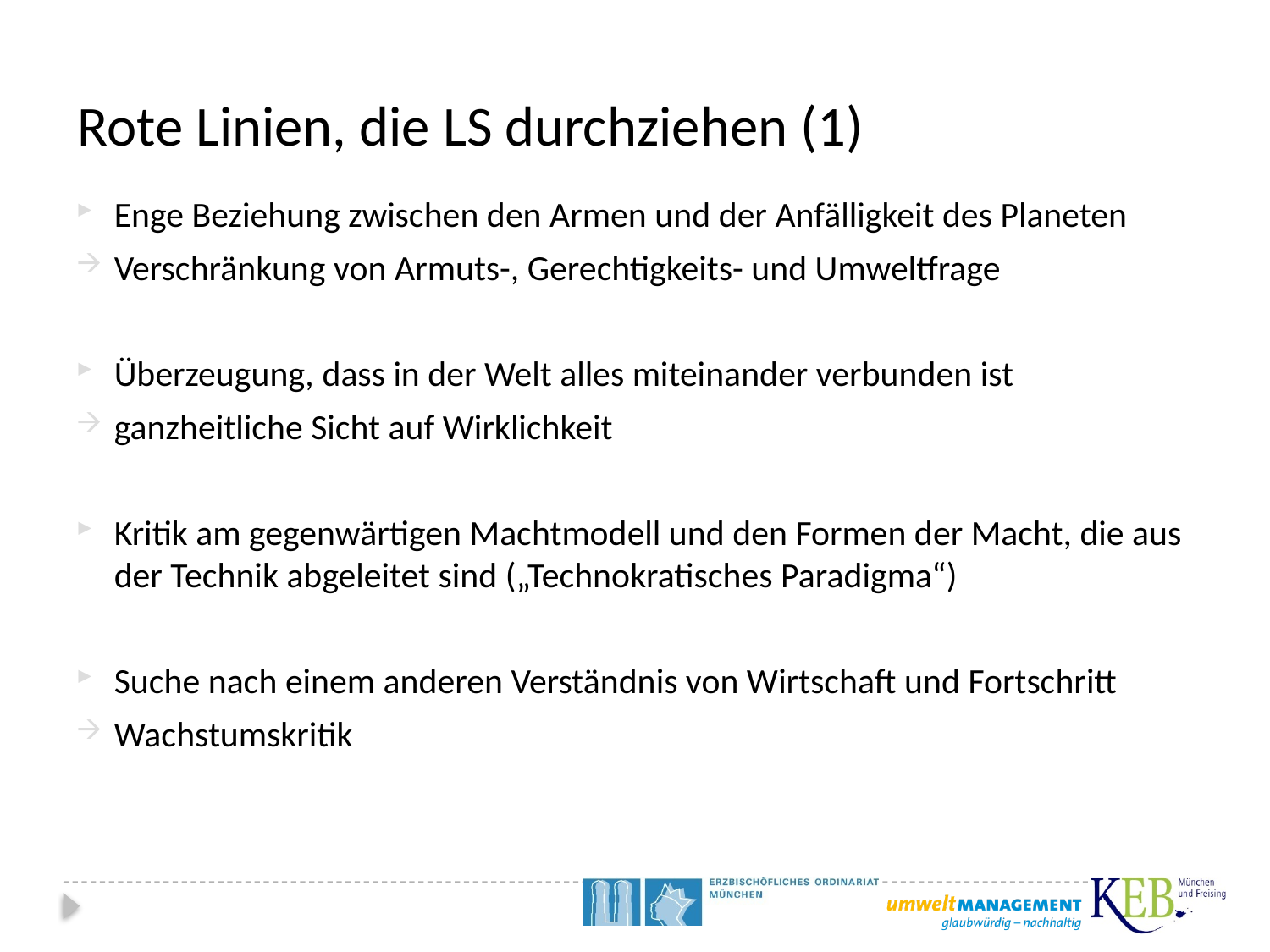

# Rote Linien, die LS durchziehen (1)
Enge Beziehung zwischen den Armen und der Anfälligkeit des Planeten
Verschränkung von Armuts-, Gerechtigkeits- und Umweltfrage

Überzeugung, dass in der Welt alles miteinander verbunden ist
ganzheitliche Sicht auf Wirklichkeit

Kritik am gegenwärtigen Machtmodell und den Formen der Macht, die aus der Technik abgeleitet sind („Technokratisches Paradigma“)

Suche nach einem anderen Verständnis von Wirtschaft und Fortschritt
Wachstumskritik